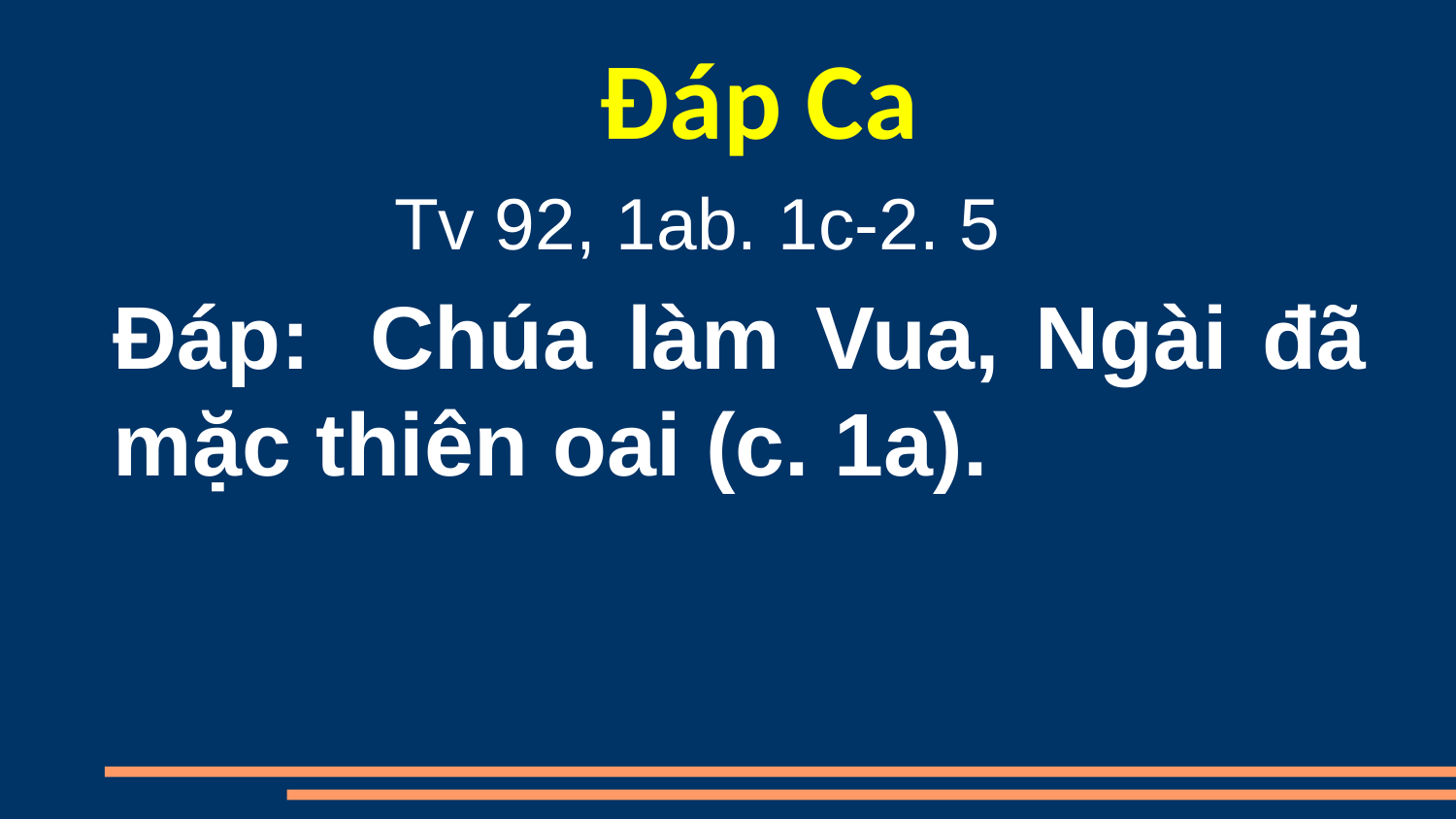

Đáp Ca
Tv 92, 1ab. 1c-2. 5
Đáp:  Chúa làm Vua, Ngài đã mặc thiên oai (c. 1a).